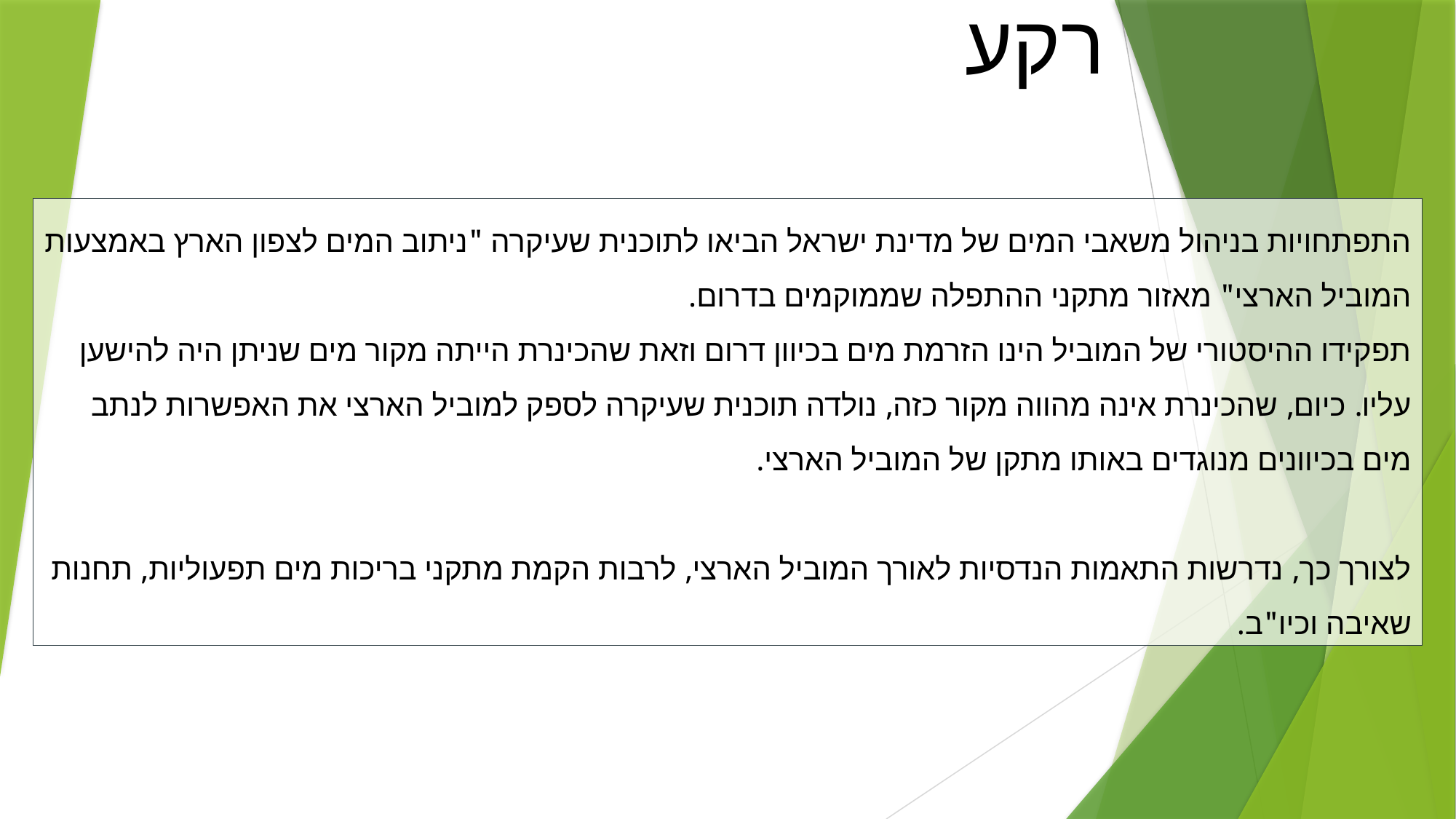

# רקע
התפתחויות בניהול משאבי המים של מדינת ישראל הביאו לתוכנית שעיקרה "ניתוב המים לצפון הארץ באמצעות המוביל הארצי" מאזור מתקני ההתפלה שממוקמים בדרום.
תפקידו ההיסטורי של המוביל הינו הזרמת מים בכיוון דרום וזאת שהכינרת הייתה מקור מים שניתן היה להישען עליו. כיום, שהכינרת אינה מהווה מקור כזה, נולדה תוכנית שעיקרה לספק למוביל הארצי את האפשרות לנתב מים בכיוונים מנוגדים באותו מתקן של המוביל הארצי.

לצורך כך, נדרשות התאמות הנדסיות לאורך המוביל הארצי, לרבות הקמת מתקני בריכות מים תפעוליות, תחנות שאיבה וכיו"ב.